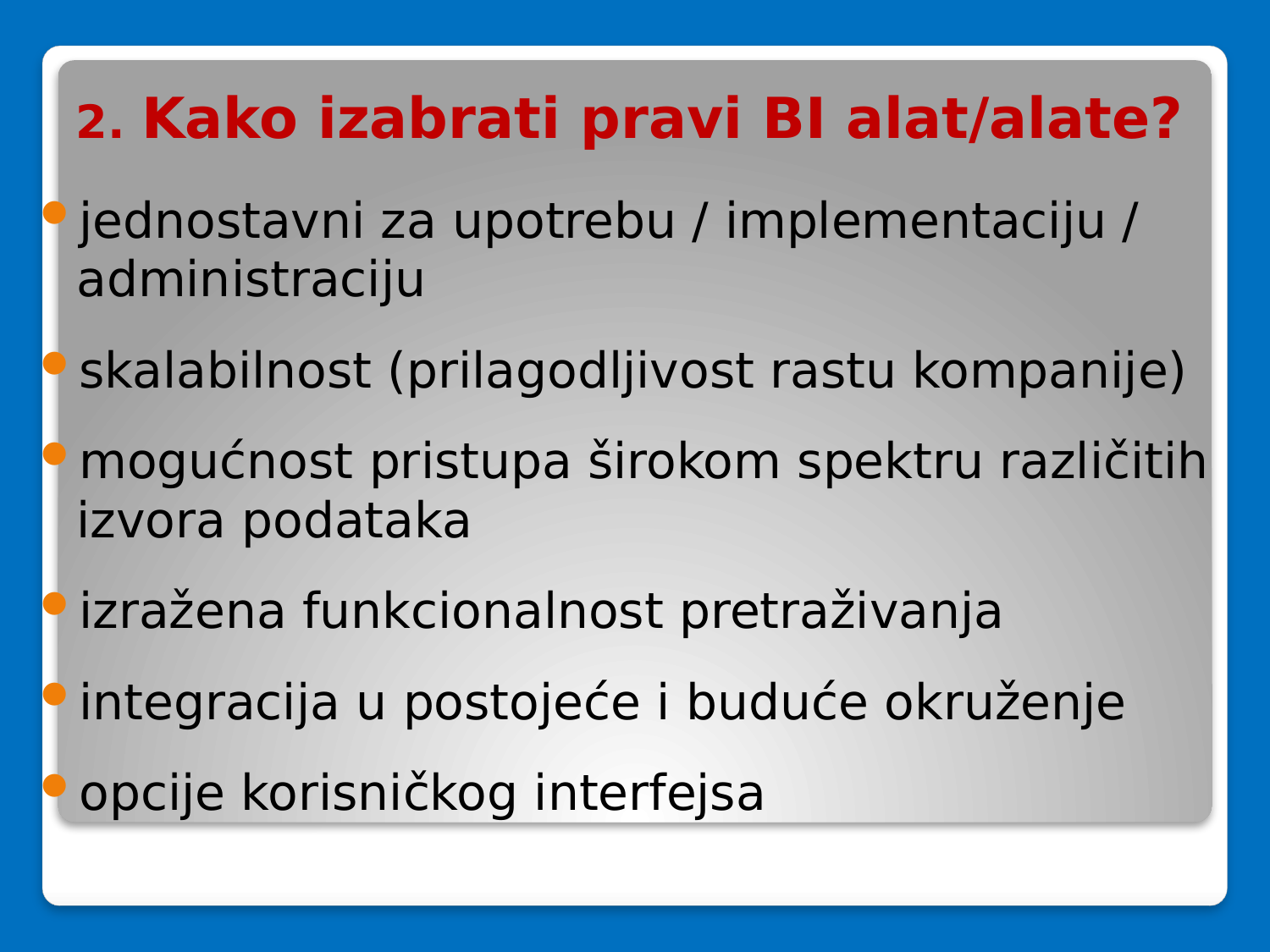

# 2. Kako izabrati pravi BI alat/alate?
jednostavni za upotrebu / implementaciju / administraciju
skalabilnost (prilagodljivost rastu kompanije)
mogućnost pristupa širokom spektru različitih izvora podataka
izražena funkcionalnost pretraživanja
integracija u postojeće i buduće okruženje
opcije korisničkog interfejsa